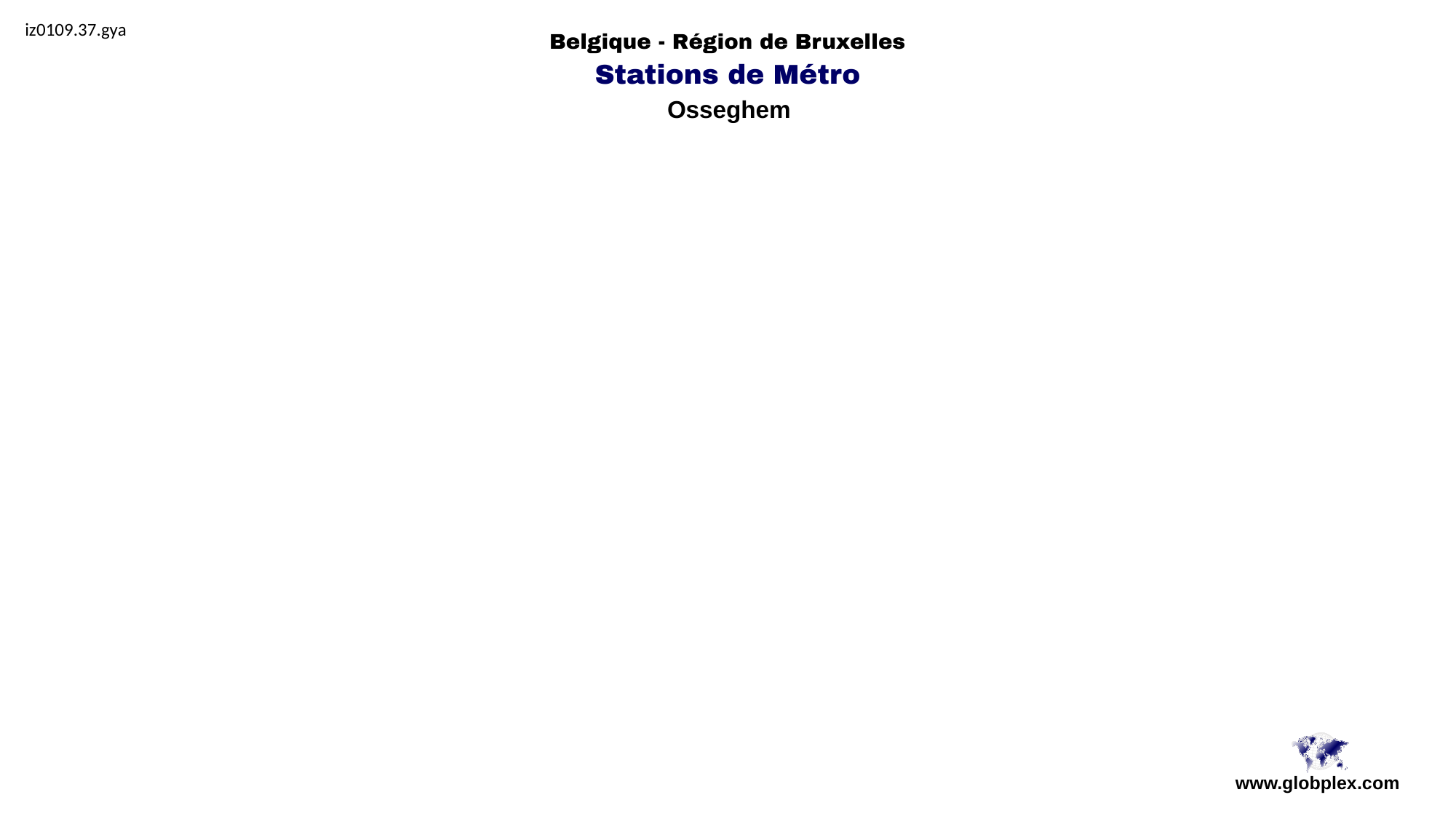

iz0109.37.gya
Belgique - Région de Bruxelles
Stations de Métro
Osseghem

www.globplex.com